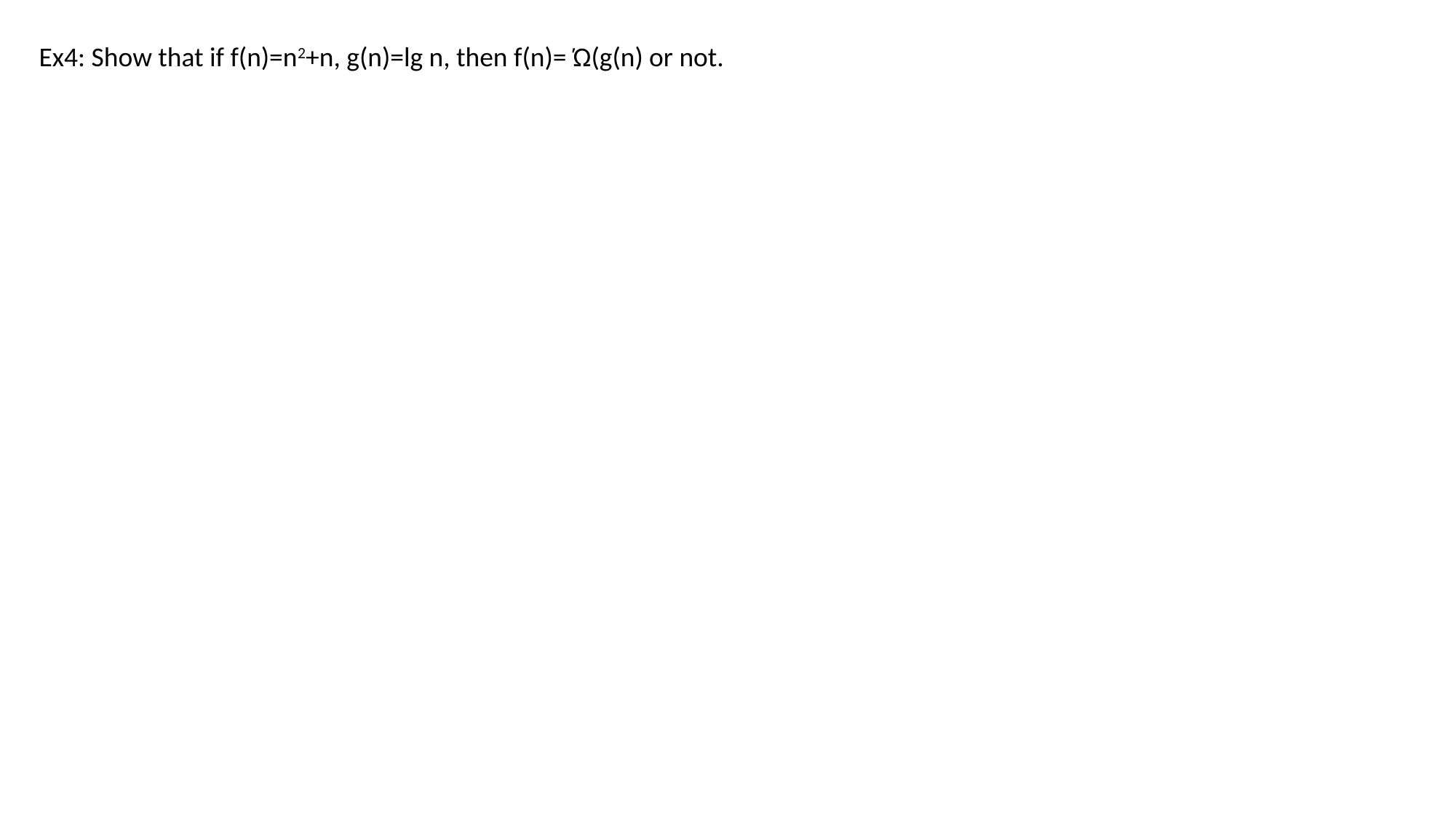

Ex4: Show that if f(n)=n2+n, g(n)=lg n, then f(n)= Ώ(g(n) or not.